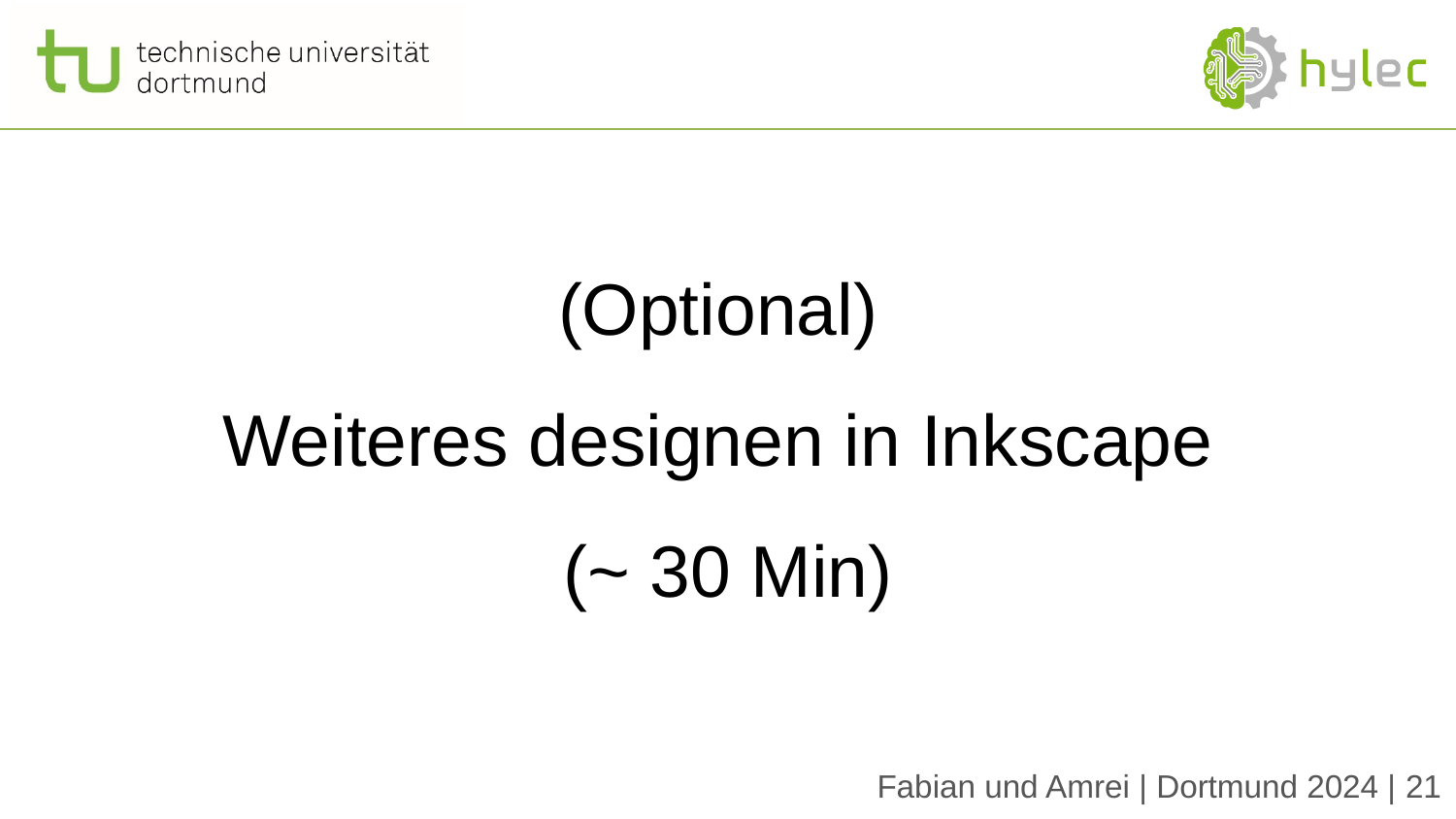

(Optional)
Weiteres designen in Inkscape
(~ 30 Min)